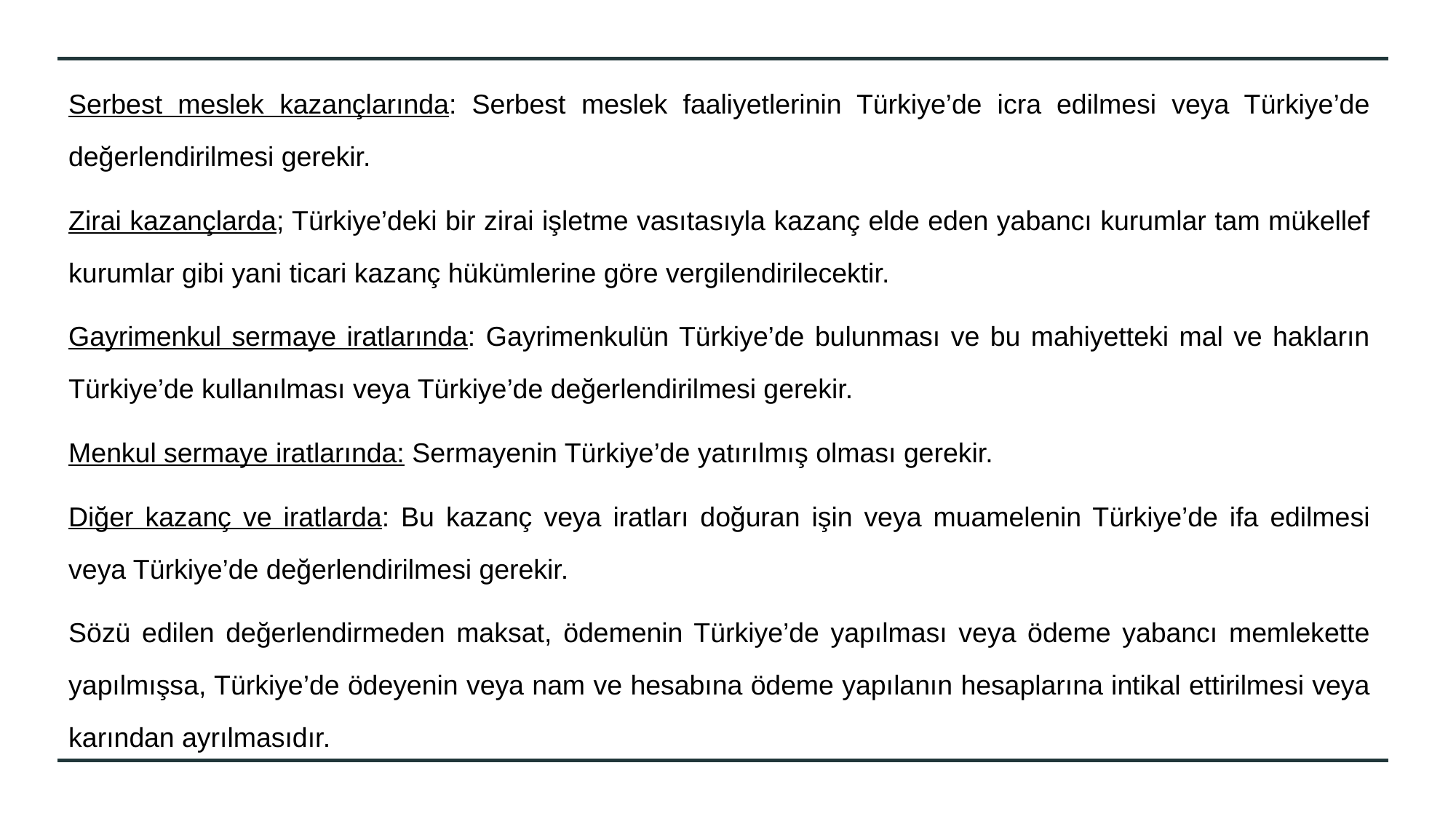

Serbest meslek kazançlarında: Serbest meslek faaliyetlerinin Türkiye’de icra edilmesi veya Türkiye’de değerlendirilmesi gerekir.
Zirai kazançlarda; Türkiye’deki bir zirai işletme vasıtasıyla kazanç elde eden yabancı kurumlar tam mükellef kurumlar gibi yani ticari kazanç hükümlerine göre vergilendirilecektir.
Gayrimenkul sermaye iratlarında: Gayrimenkulün Türkiye’de bulunması ve bu mahiyetteki mal ve hakların Türkiye’de kullanılması veya Türkiye’de değerlendirilmesi gerekir.
Menkul sermaye iratlarında: Sermayenin Türkiye’de yatırılmış olması gerekir.
Diğer kazanç ve iratlarda: Bu kazanç veya iratları doğuran işin veya muamelenin Türkiye’de ifa edilmesi veya Türkiye’de değerlendirilmesi gerekir.
Sözü edilen değerlendirmeden maksat, ödemenin Türkiye’de yapılması veya ödeme yabancı memlekette yapılmışsa, Türkiye’de ödeyenin veya nam ve hesabına ödeme yapılanın hesaplarına intikal ettirilmesi veya karından ayrılmasıdır.